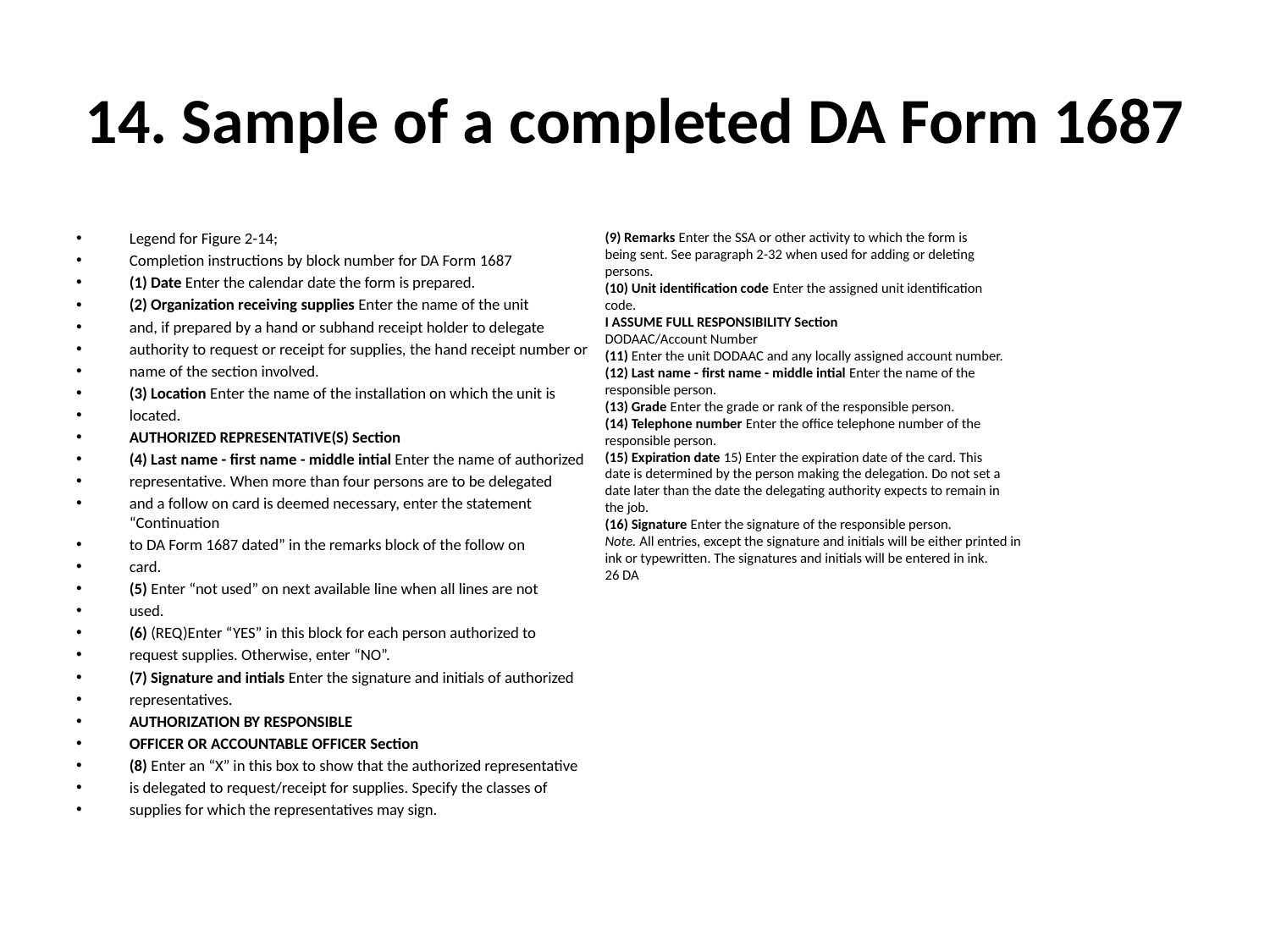

# 14. Sample of a completed DA Form 1687
Legend for Figure 2-14;
Completion instructions by block number for DA Form 1687
(1) Date Enter the calendar date the form is prepared.
(2) Organization receiving supplies Enter the name of the unit
and, if prepared by a hand or subhand receipt holder to delegate
authority to request or receipt for supplies, the hand receipt number or
name of the section involved.
(3) Location Enter the name of the installation on which the unit is
located.
AUTHORIZED REPRESENTATIVE(S) Section
(4) Last name - first name - middle intial Enter the name of authorized
representative. When more than four persons are to be delegated
and a follow on card is deemed necessary, enter the statement “Continuation
to DA Form 1687 dated” in the remarks block of the follow on
card.
(5) Enter “not used” on next available line when all lines are not
used.
(6) (REQ)Enter “YES” in this block for each person authorized to
request supplies. Otherwise, enter “NO”.
(7) Signature and intials Enter the signature and initials of authorized
representatives.
AUTHORIZATION BY RESPONSIBLE
OFFICER OR ACCOUNTABLE OFFICER Section
(8) Enter an “X” in this box to show that the authorized representative
is delegated to request/receipt for supplies. Specify the classes of
supplies for which the representatives may sign.
(9) Remarks Enter the SSA or other activity to which the form is
being sent. See paragraph 2-32 when used for adding or deleting
persons.
(10) Unit identification code Enter the assigned unit identification
code.
I ASSUME FULL RESPONSIBILITY Section
DODAAC/Account Number
(11) Enter the unit DODAAC and any locally assigned account number.
(12) Last name - first name - middle intial Enter the name of the
responsible person.
(13) Grade Enter the grade or rank of the responsible person.
(14) Telephone number Enter the office telephone number of the
responsible person.
(15) Expiration date 15) Enter the expiration date of the card. This
date is determined by the person making the delegation. Do not set a
date later than the date the delegating authority expects to remain in
the job.
(16) Signature Enter the signature of the responsible person.
Note. All entries, except the signature and initials will be either printed in
ink or typewritten. The signatures and initials will be entered in ink.
26 DA